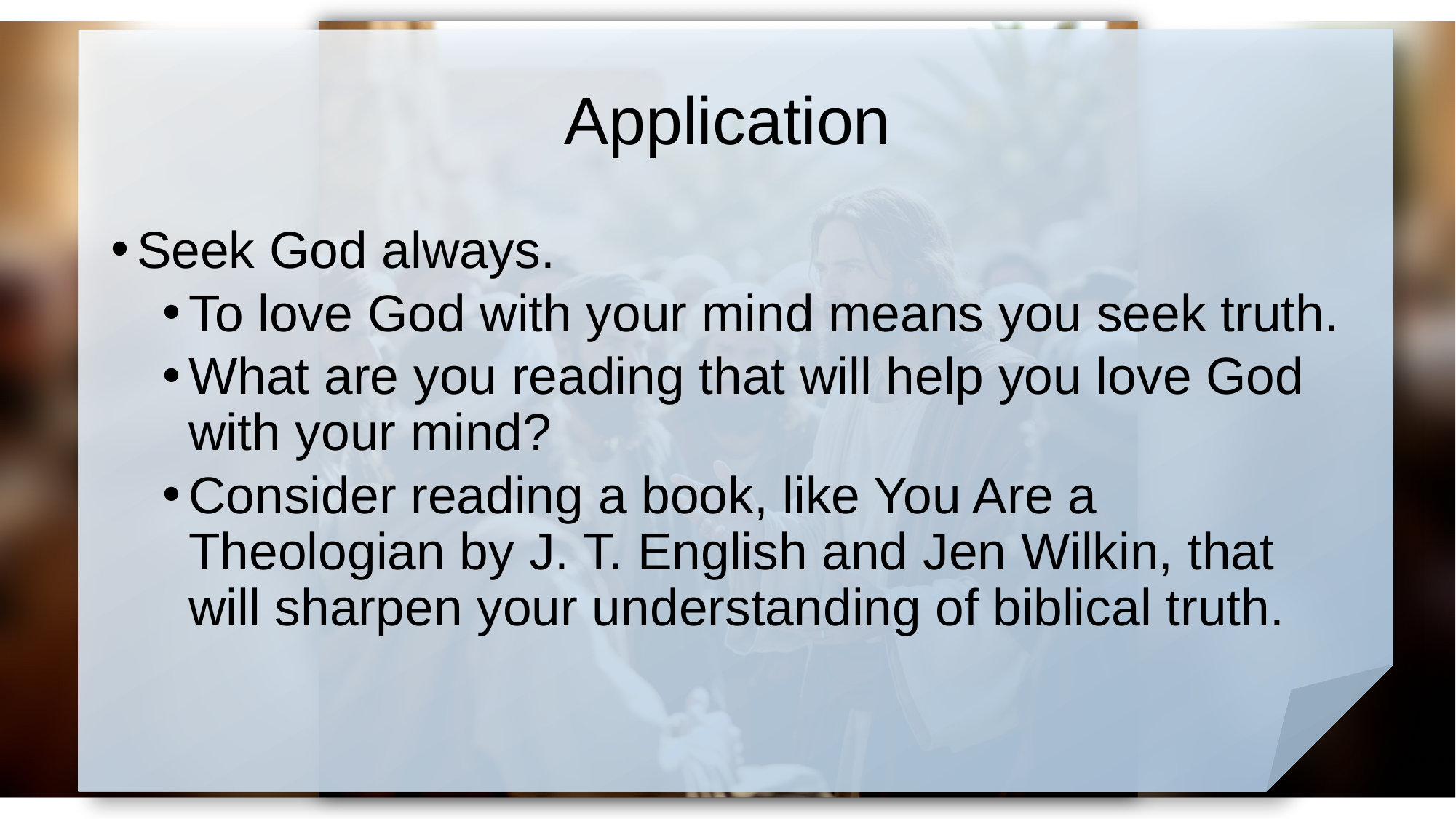

# Application
Seek God always.
To love God with your mind means you seek truth.
What are you reading that will help you love God with your mind?
Consider reading a book, like You Are a Theologian by J. T. English and Jen Wilkin, that will sharpen your understanding of biblical truth.